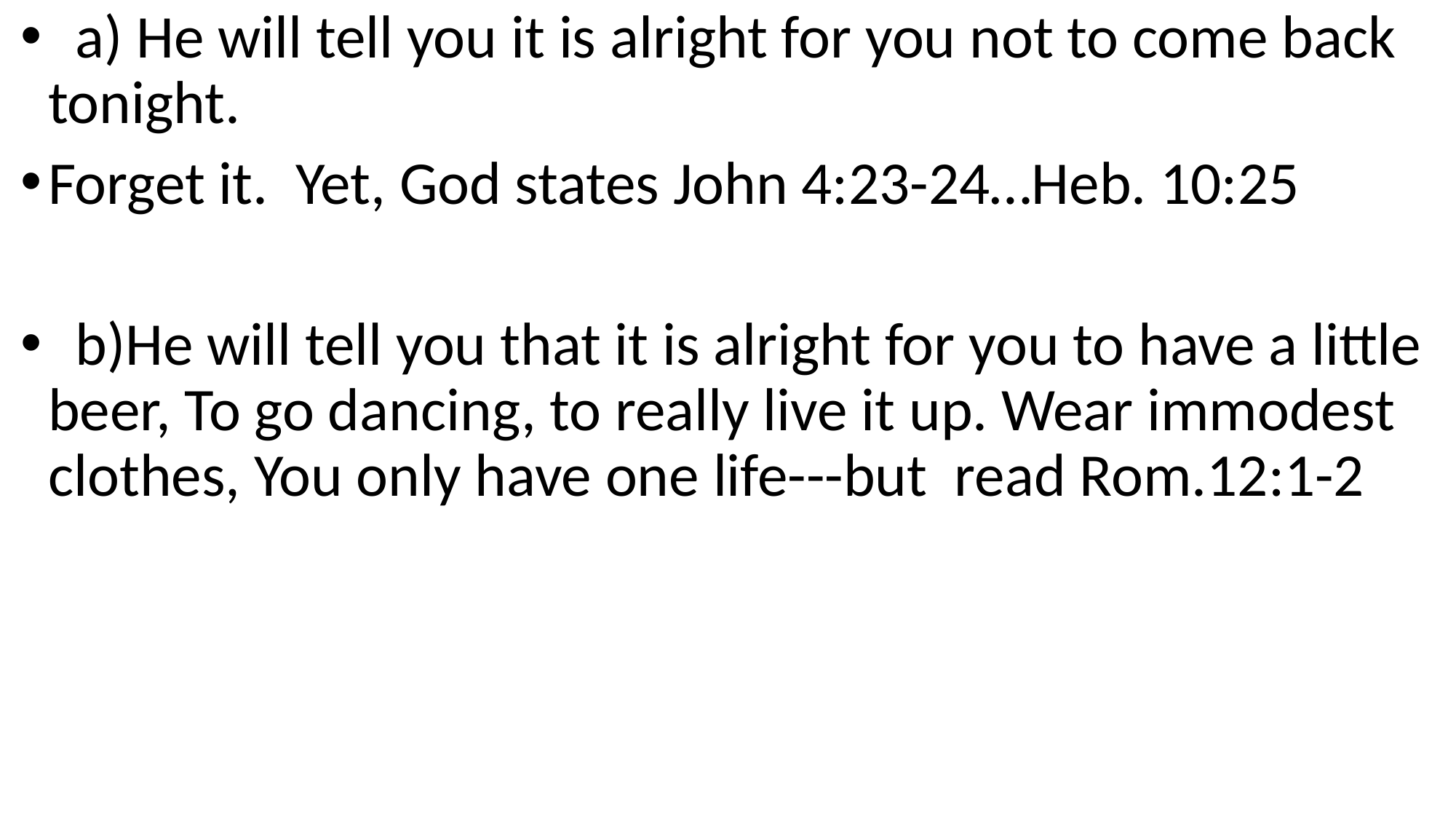

a) He will tell you it is alright for you not to come back tonight.
Forget it.  Yet, God states John 4:23-24…Heb. 10:25

  b)He will tell you that it is alright for you to have a little beer, To go dancing, to really live it up. Wear immodest clothes, You only have one life---but  read Rom.12:1-2